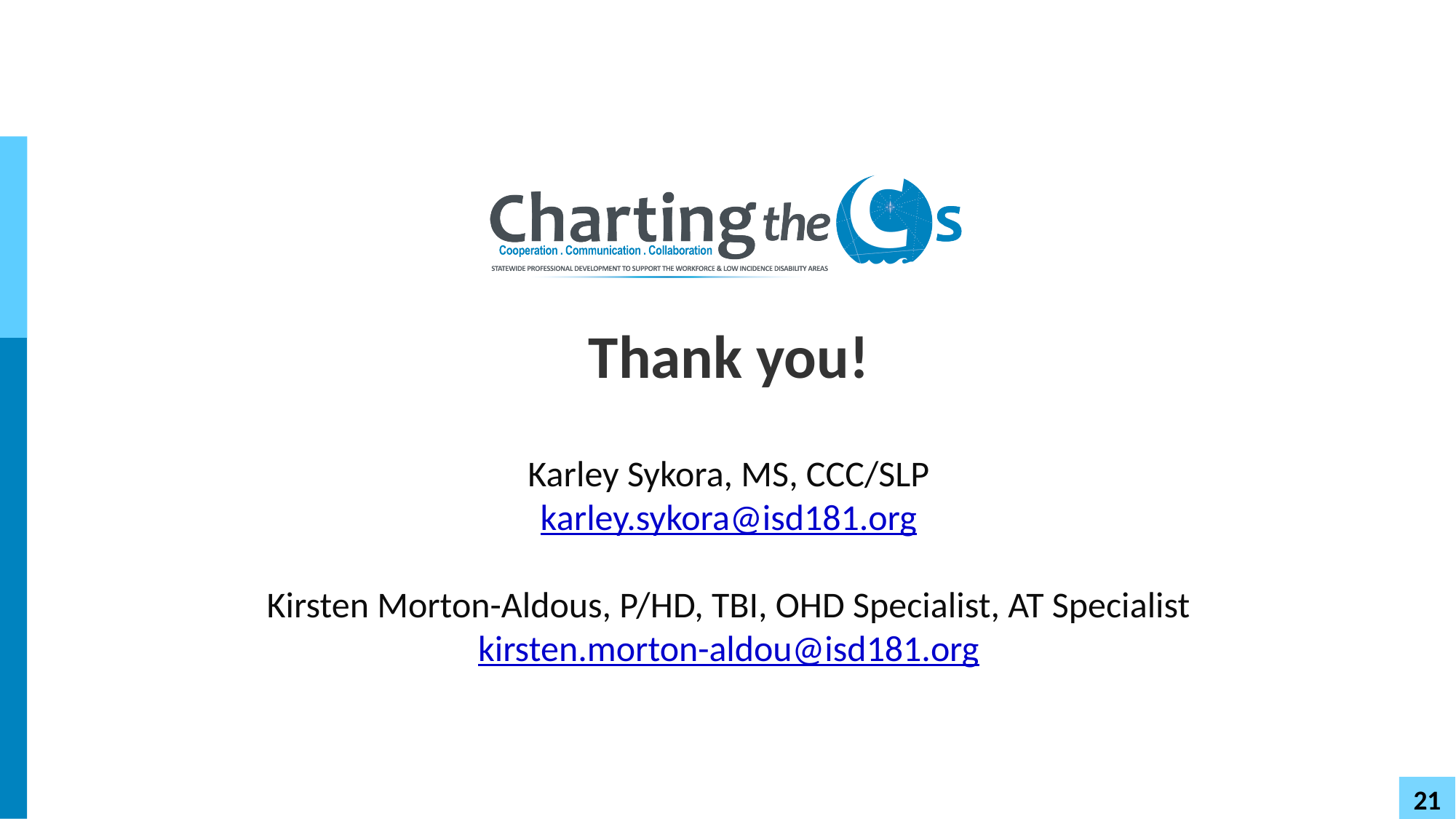

# Thank you!
Karley Sykora, MS, CCC/SLP
karley.sykora@isd181.org

Kirsten Morton-Aldous, P/HD, TBI, OHD Specialist, AT Specialist
kirsten.morton-aldou@isd181.org